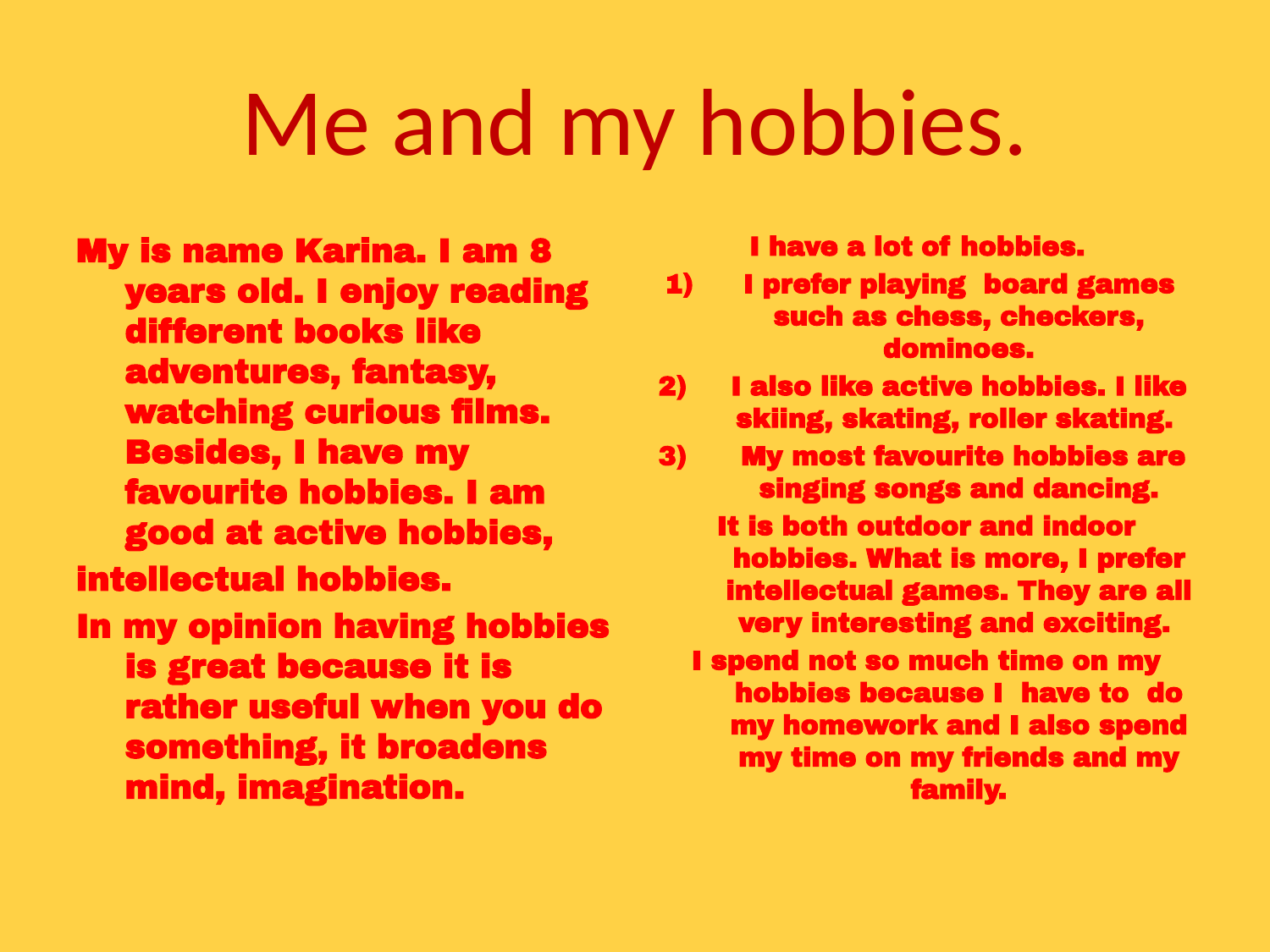

# Me and my hobbies.
My is name Karina. I am 8 years old. I enjoy reading different books like adventures, fantasy, watching curious films. Besides, I have my favourite hobbies. I am good at active hobbies,
intellectual hobbies.
In my opinion having hobbies is great because it is rather useful when you do something, it broadens mind, imagination.

I have a lot of hobbies.
I prefer playing  board games such as chess, checkers, dominoes.
I also like active hobbies. I like skiing, skating, roller skating.
 My most favourite hobbies are singing songs and dancing.
It is both outdoor and indoor hobbies. What is more, I prefer intellectual games. They are all very interesting and exciting.
I spend not so much time on my hobbies because I  have to  do my homework and I also spend my time on my friends and my family.